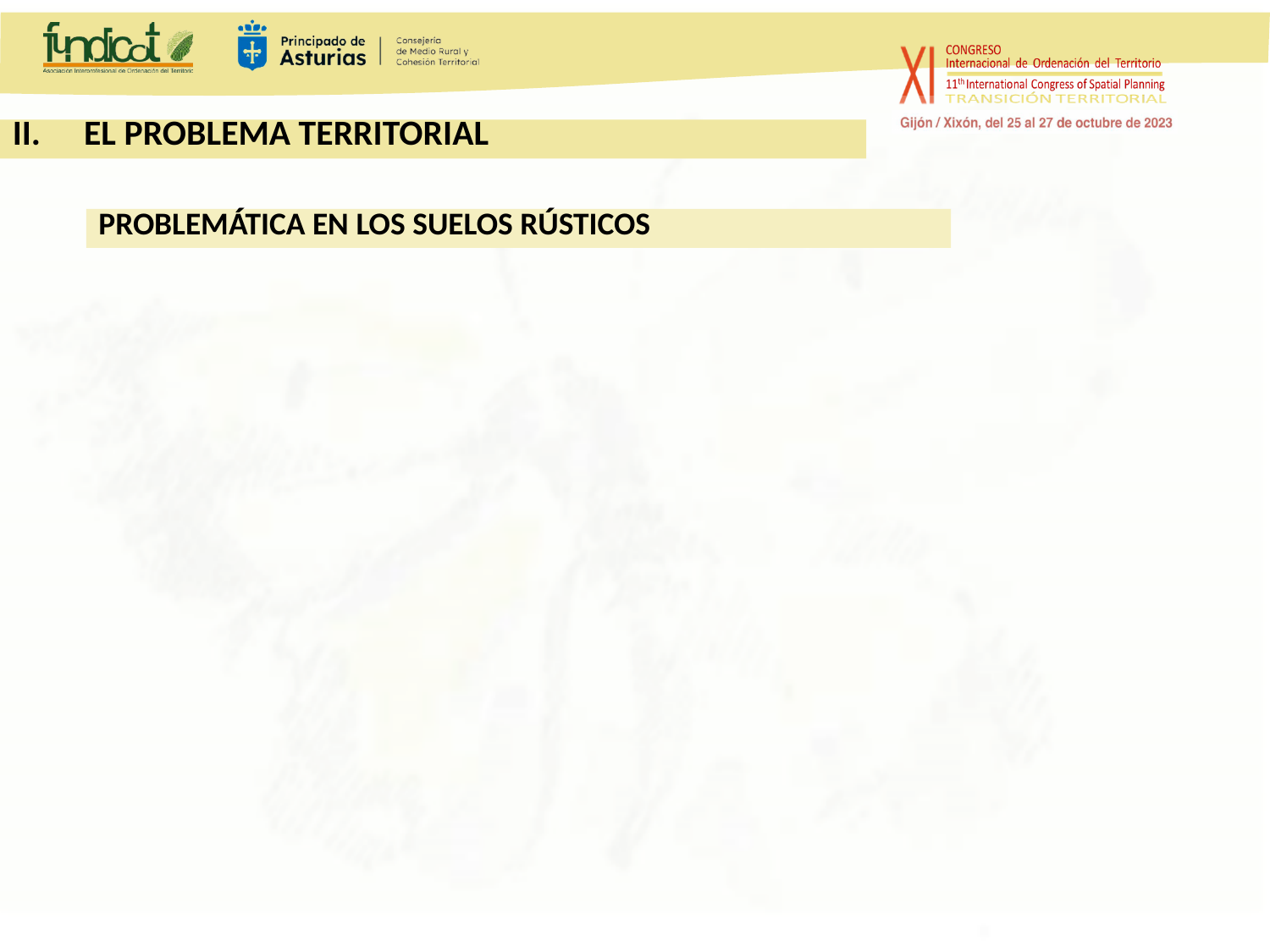

El problema territorial
Problemática en los suelos rústicos